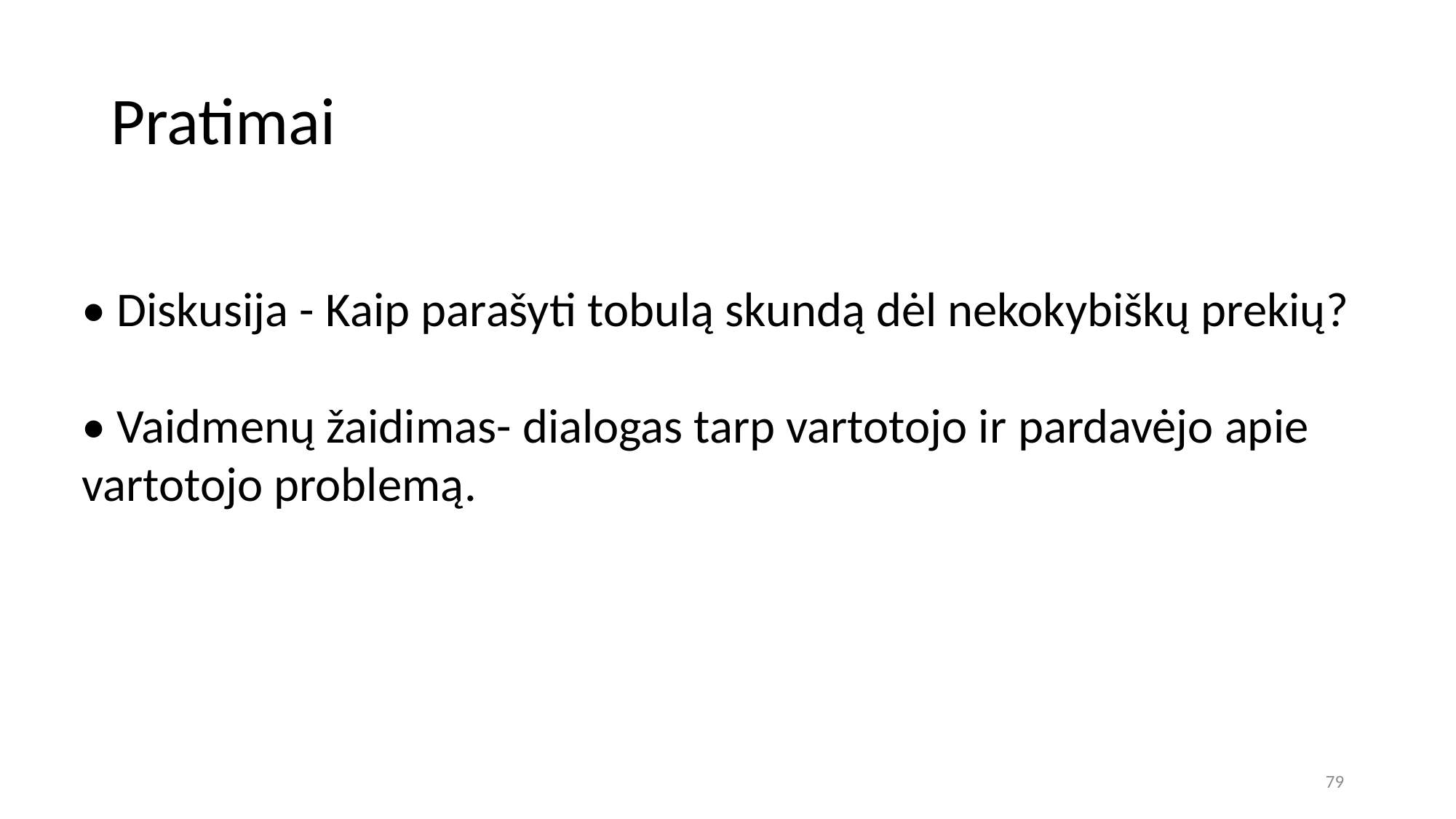

Pratimai
• Diskusija - Kaip parašyti tobulą skundą dėl nekokybiškų prekių?

• Vaidmenų žaidimas- dialogas tarp vartotojo ir pardavėjo apie vartotojo problemą.
79